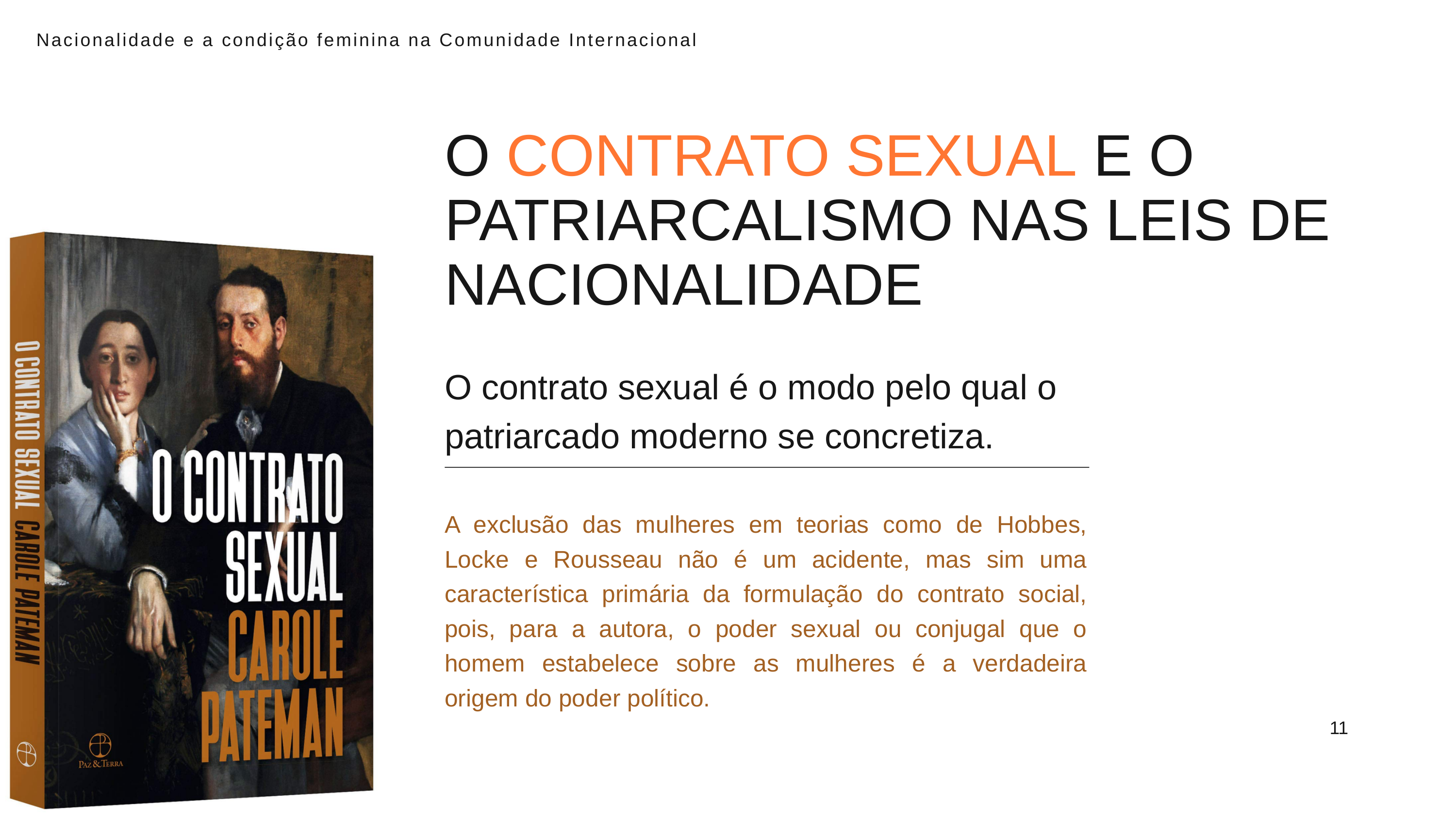

Nacionalidade e a condição feminina na Comunidade Internacional
O CONTRATO SEXUAL E O PATRIARCALISMO NAS LEIS DE NACIONALIDADE

O contrato sexual é o modo pelo qual o patriarcado moderno se concretiza.
A exclusão das mulheres em teorias como de Hobbes, Locke e Rousseau não é um acidente, mas sim uma característica primária da formulação do contrato social, pois, para a autora, o poder sexual ou conjugal que o homem estabelece sobre as mulheres é a verdadeira origem do poder político.

11